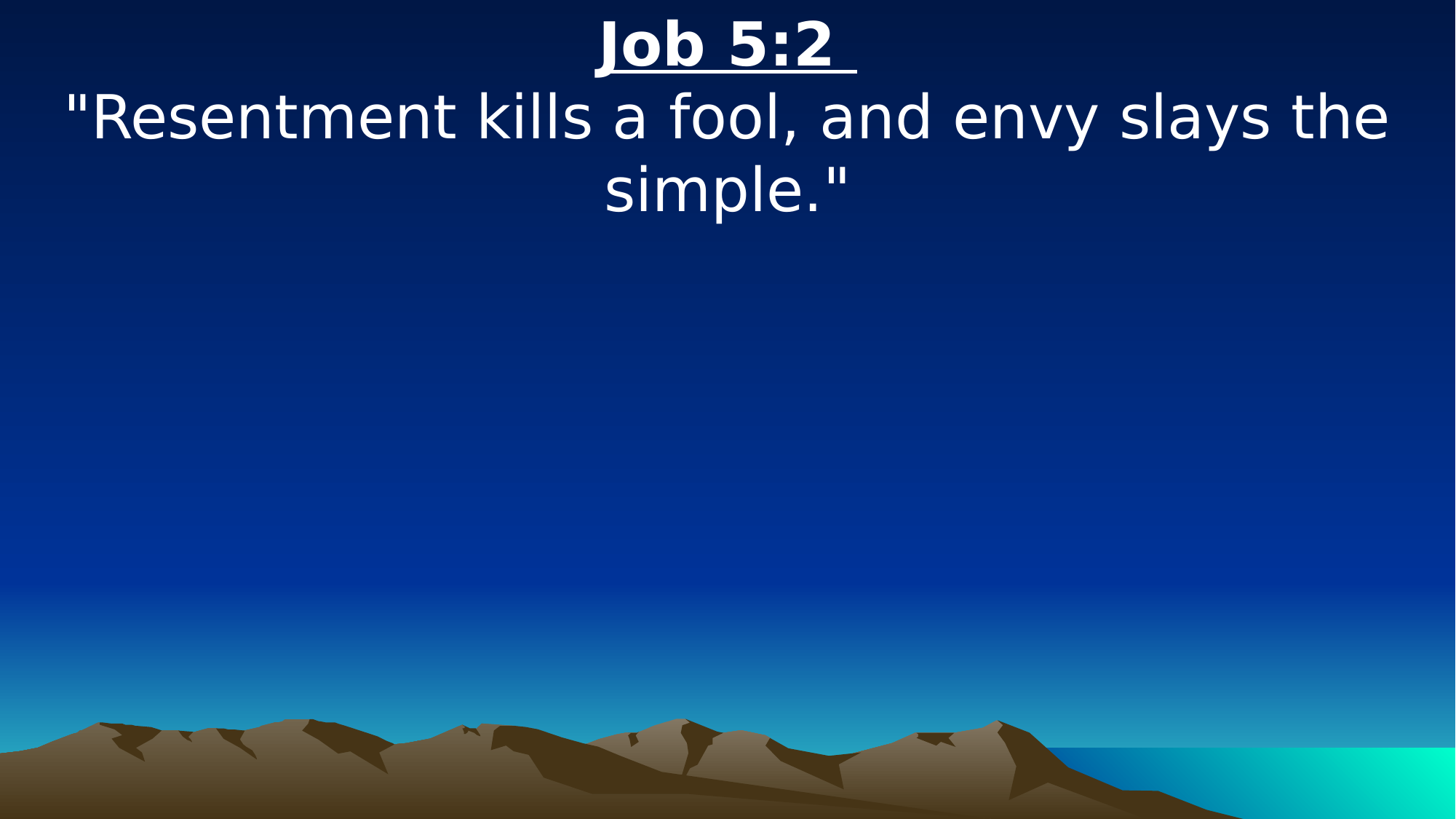

Job 5:2
"Resentment kills a fool, and envy slays the simple."